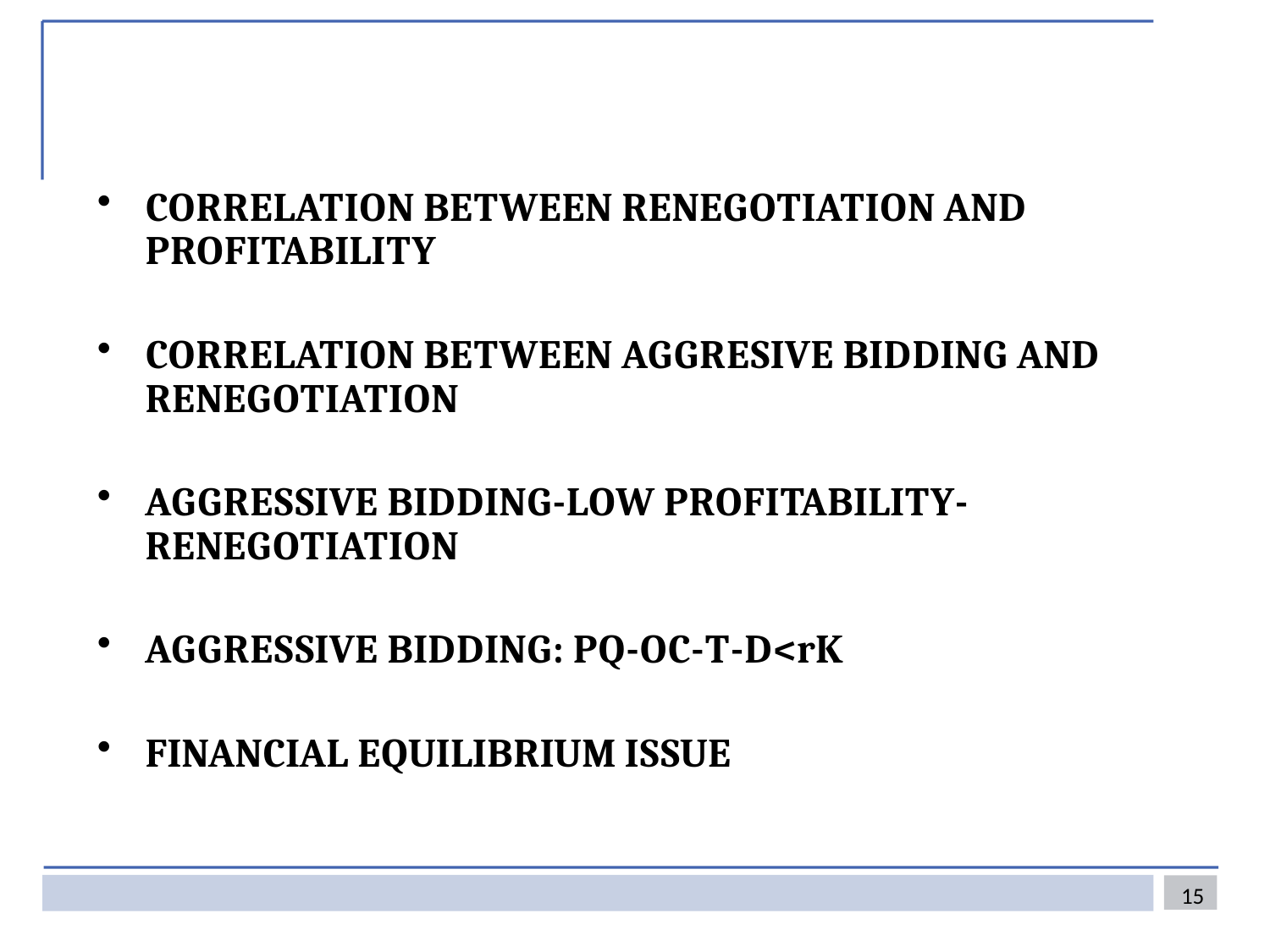

CORRELATION BETWEEN RENEGOTIATION AND PROFITABILITY

CORRELATION BETWEEN AGGRESIVE BIDDING AND RENEGOTIATION

AGGRESSIVE BIDDING-LOW PROFITABILITY-RENEGOTIATION

AGGRESSIVE BIDDING: PQ-OC-T-D<rK

FINANCIAL EQUILIBRIUM ISSUE
15